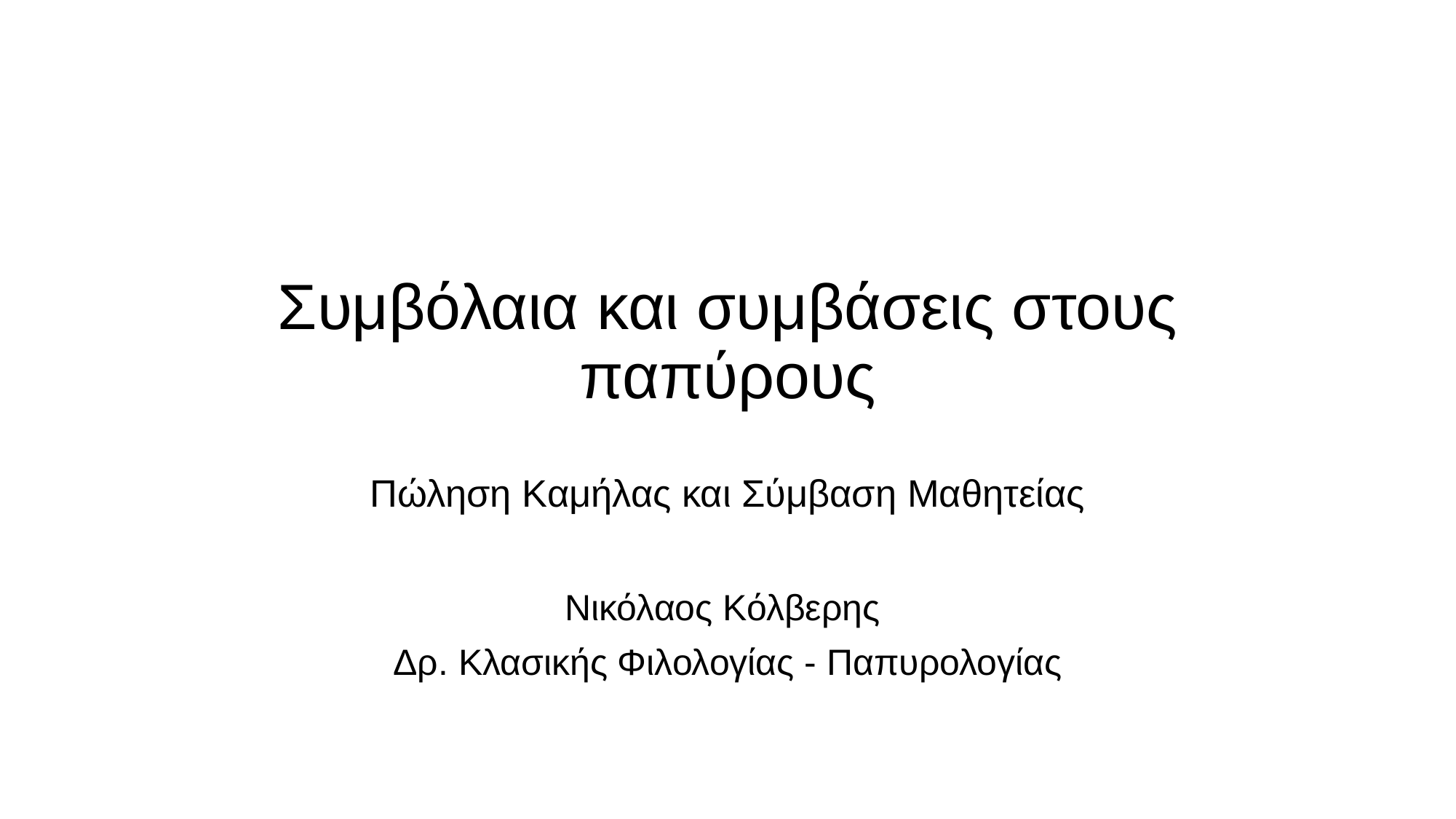

# Συμβόλαια και συμβάσεις στους παπύρους Πώληση Καμήλας και Σύμβαση Μαθητείας
Νικόλαος Κόλβερης
Δρ. Κλασικής Φιλολογίας - Παπυρολογίας